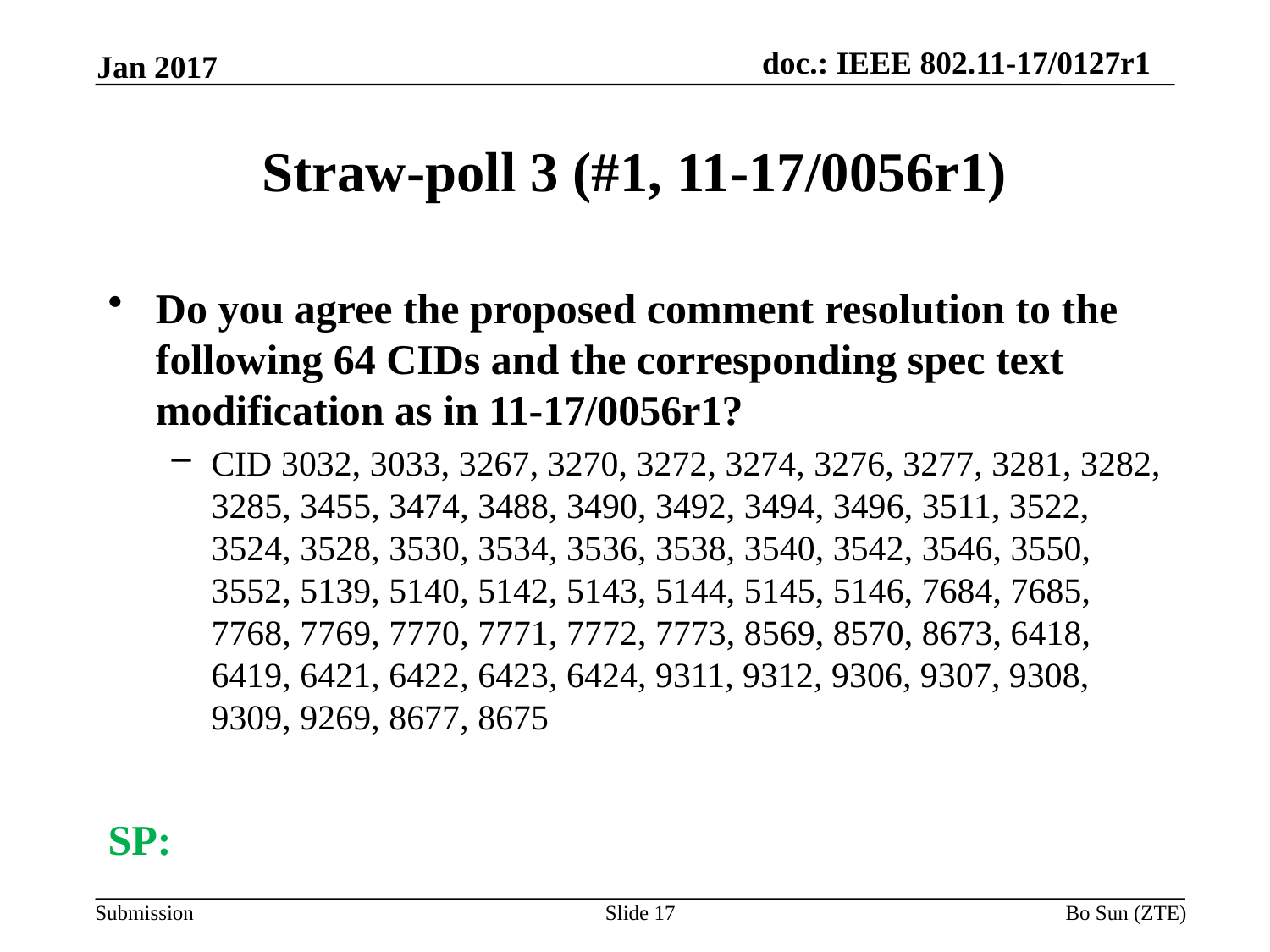

Jan 2017
# Straw-poll 3 (#1, 11-17/0056r1)
Do you agree the proposed comment resolution to the following 64 CIDs and the corresponding spec text modification as in 11-17/0056r1?
CID 3032, 3033, 3267, 3270, 3272, 3274, 3276, 3277, 3281, 3282, 3285, 3455, 3474, 3488, 3490, 3492, 3494, 3496, 3511, 3522, 3524, 3528, 3530, 3534, 3536, 3538, 3540, 3542, 3546, 3550, 3552, 5139, 5140, 5142, 5143, 5144, 5145, 5146, 7684, 7685, 7768, 7769, 7770, 7771, 7772, 7773, 8569, 8570, 8673, 6418, 6419, 6421, 6422, 6423, 6424, 9311, 9312, 9306, 9307, 9308, 9309, 9269, 8677, 8675

SP:
Slide 17
Bo Sun (ZTE)